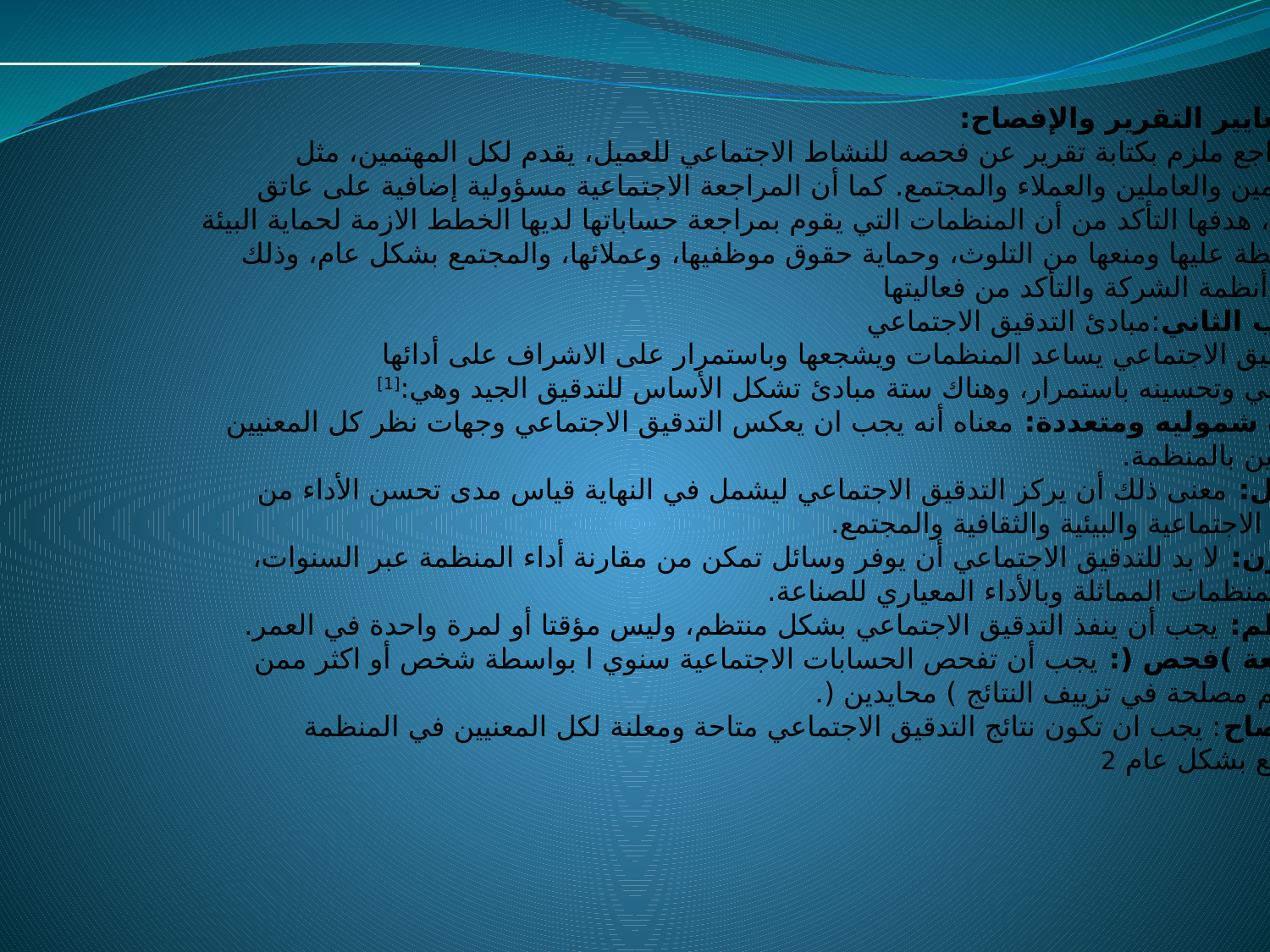

ثالثا معايير التقرير والإفصاح:
إن المراجع ملزم بكتابة تقرير عن فحصه للنشاط الاجتماعي للعميل، يقدم لكل المهتمين، مثل
المساهمين والعاملين والعملاء والمجتمع. كما أن المراجعة الاجتماعية مسؤولية إضافية على عاتق
المراجع، هدفها التأكد من أن المنظمات التي يقوم بمراجعة حساباتها لديها الخطط الازمة لحماية البيئة
والمحافظة عليها ومنعها من التلوث، وحماية حقوق موظفيها، وعملائها، والمجتمع بشكل عام، وذلك
بدراسة أنظمة الشركة والتأكد من فعاليتها
المطلب الثاني:مبادئ التدقيق الاجتماعي
ان التدقيق الاجتماعي يساعد المنظمات ويشجعها وباستمرار على الاشراف على أدائها
الاجتماعي وتحسينه باستمرار، وهناك ستة مبادئ تشكل الأساس للتدقيق الجيد وهي:[1]
1نظرة شموليه ومتعددة: معناه أنه يجب ان يعكس التدقيق الاجتماعي وجهات نظر كل المعنيين
والمتأثرين بالمنظمة.
2 شامل: معنى ذلك أن يركز التدقيق الاجتماعي ليشمل في النهاية قياس مدى تحسن الأداء من
النواحي الاجتماعية والبيئية والثقافية والمجتمع.
3 مقارن: لا بد للتدقيق الاجتماعي أن يوفر وسائل تمكن من مقارنة أداء المنظمة عبر السنوات،
وبأداء المنظمات المماثلة وبالأداء المعياري للصناعة.
 4منتظم: يجب أن ينفذ التدقيق الاجتماعي بشكل منتظم، وليس مؤقتا أو لمرة واحدة في العمر.
5مراجعة )فحص (: يجب أن تفحص الحسابات الاجتماعية سنوي ا بواسطة شخص أو اكثر ممن
ليس لهم مصلحة في تزييف النتائج ) محايدين (.
 6الافصاح: يجب ان تكون نتائج التدقيق الاجتماعي متاحة ومعلنة لكل المعنيين في المنظمة
والمجتمع بشكل عام 2